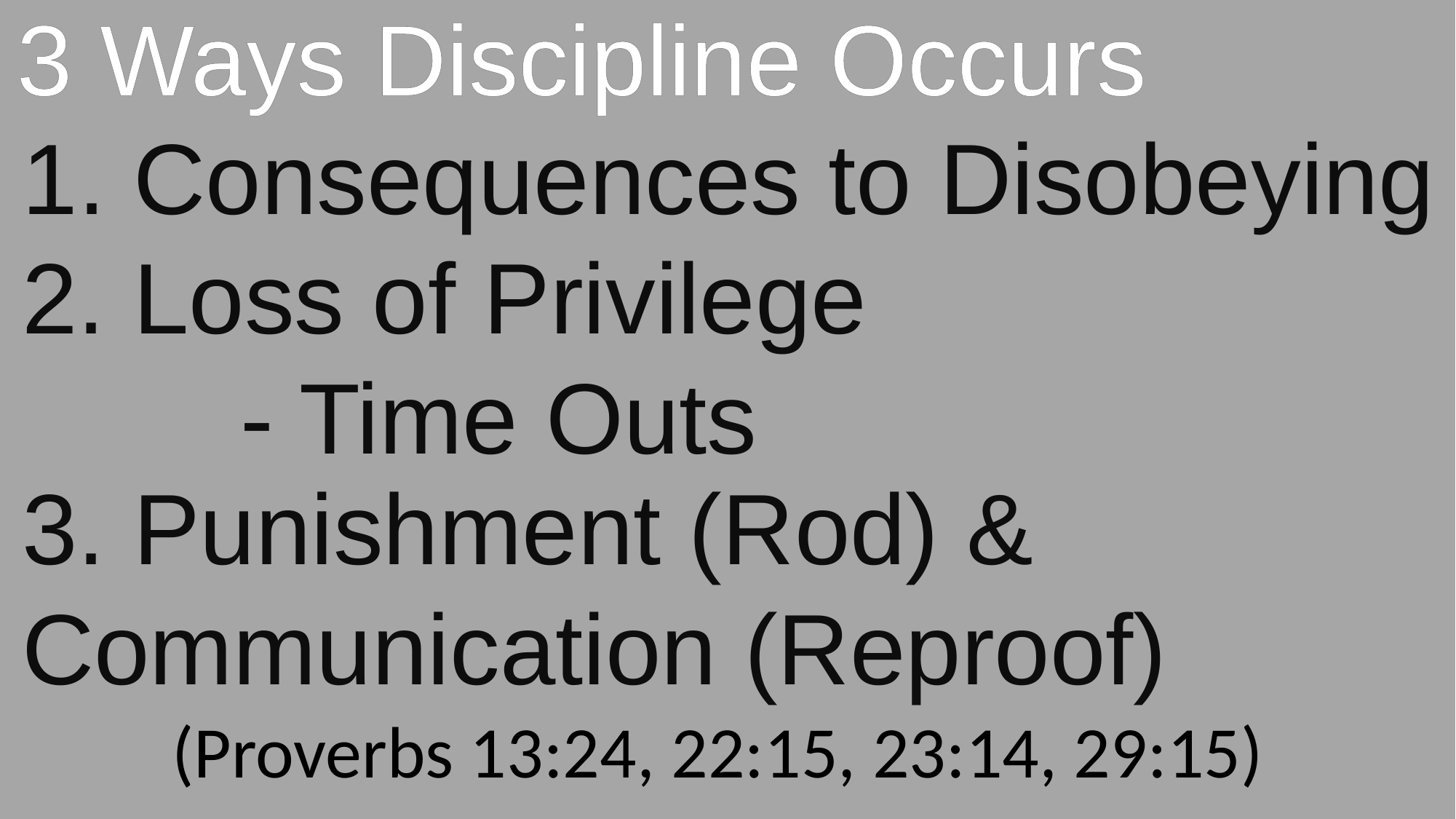

3 Ways Discipline Occurs
1. Consequences to Disobeying
2. Loss of Privilege
		- Time Outs
3. Punishment (Rod) & Communication (Reproof)
(Proverbs 13:24, 22:15, 23:14, 29:15)